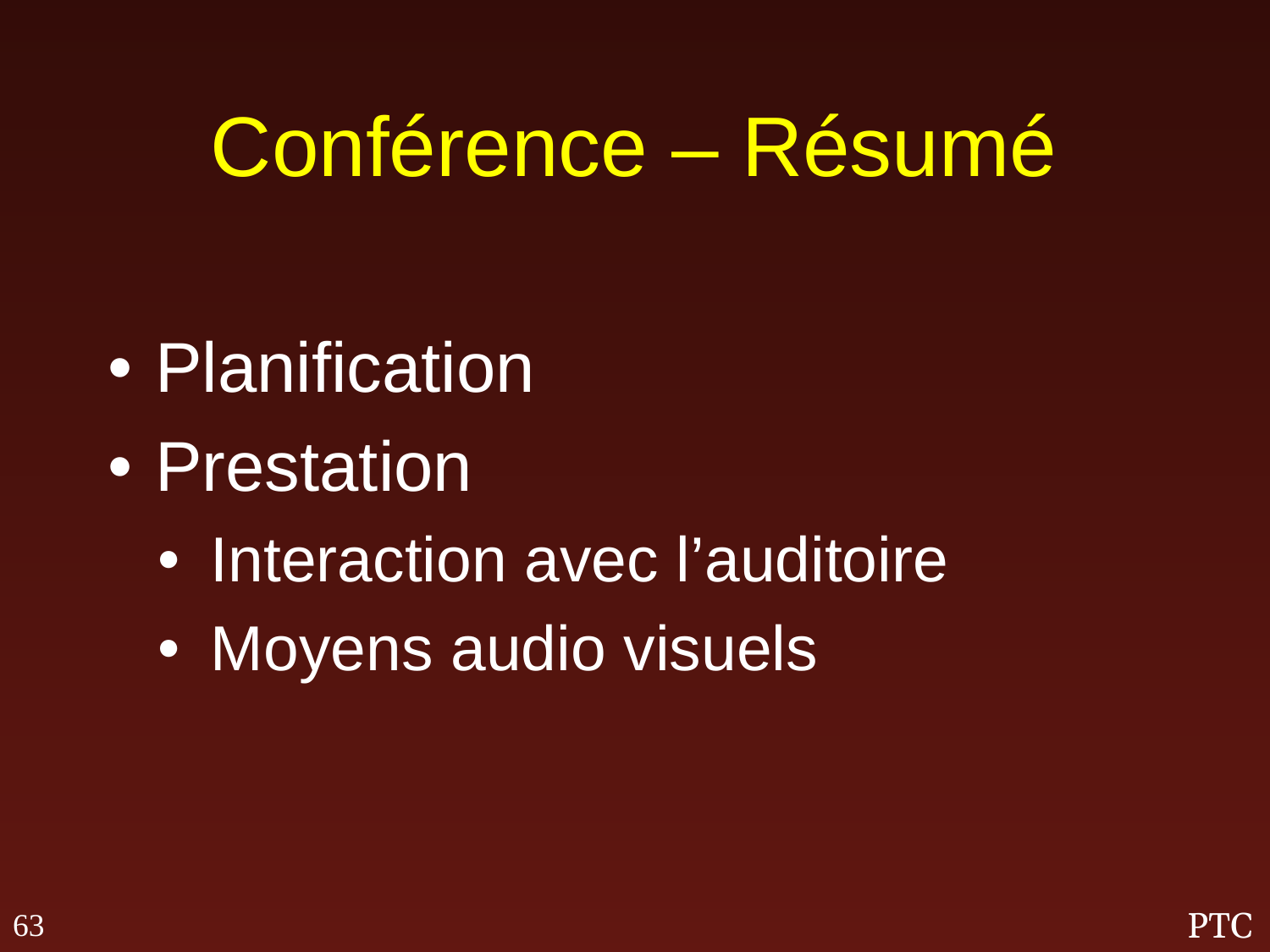

# Conférence – Résumé
Planification
Prestation
Interaction avec l’auditoire
Moyens audio visuels
63